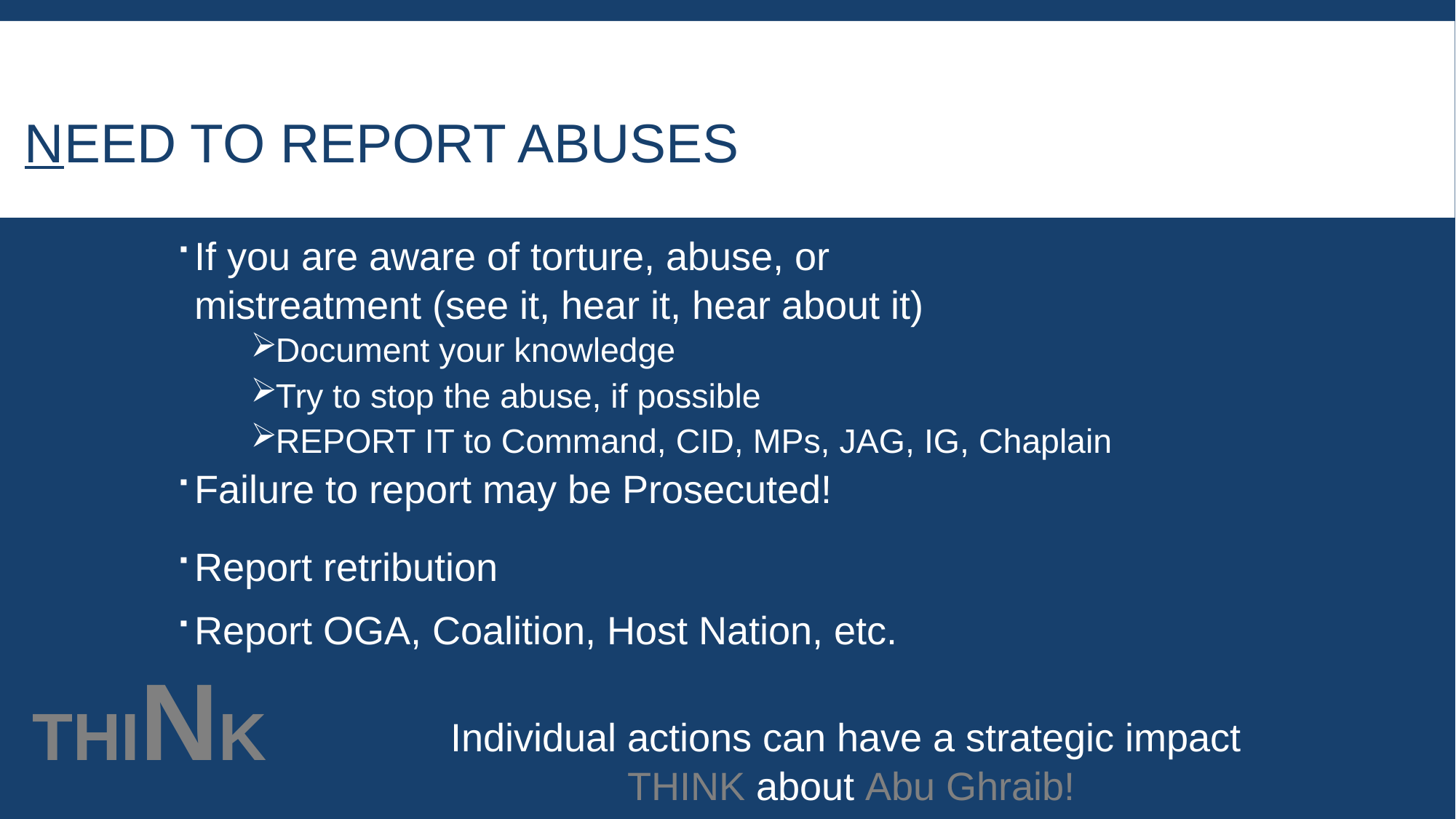

# Need to Report Abuses
If you are aware of torture, abuse, or
	mistreatment (see it, hear it, hear about it)
Document your knowledge
Try to stop the abuse, if possible
REPORT IT to Command, CID, MPs, JAG, IG, Chaplain
Failure to report may be Prosecuted!

Report retribution

Report OGA, Coalition, Host Nation, etc.

Individual actions can have a strategic impact
 THINK about Abu Ghraib!
THINK